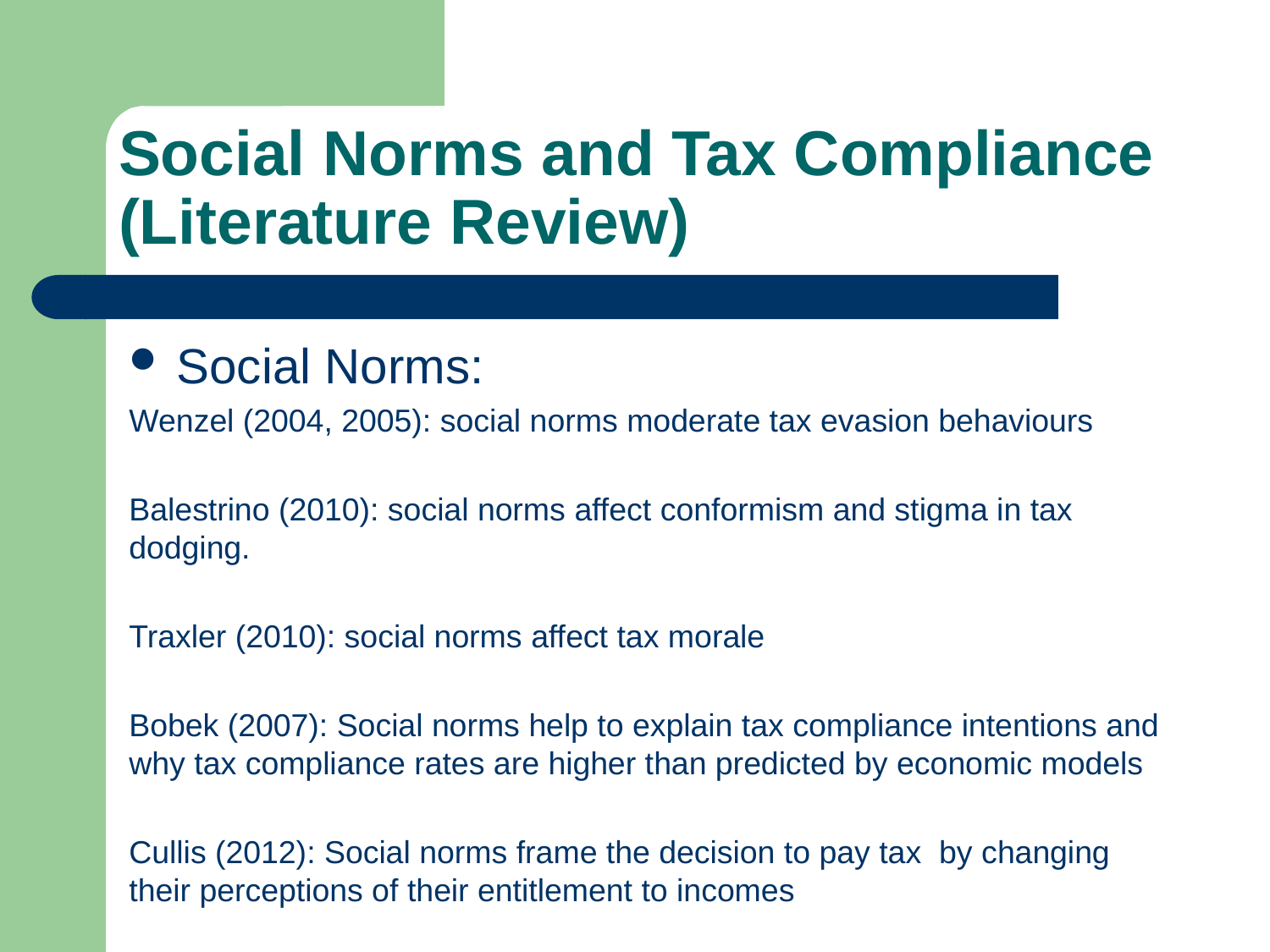

# Social Norms and Tax Compliance (Literature Review)
Social Norms:
Wenzel (2004, 2005): social norms moderate tax evasion behaviours

Balestrino (2010): social norms affect conformism and stigma in tax dodging.

Traxler (2010): social norms affect tax morale

Bobek (2007): Social norms help to explain tax compliance intentions and why tax compliance rates are higher than predicted by economic models

Cullis (2012): Social norms frame the decision to pay tax  by changing their perceptions of their entitlement to incomes